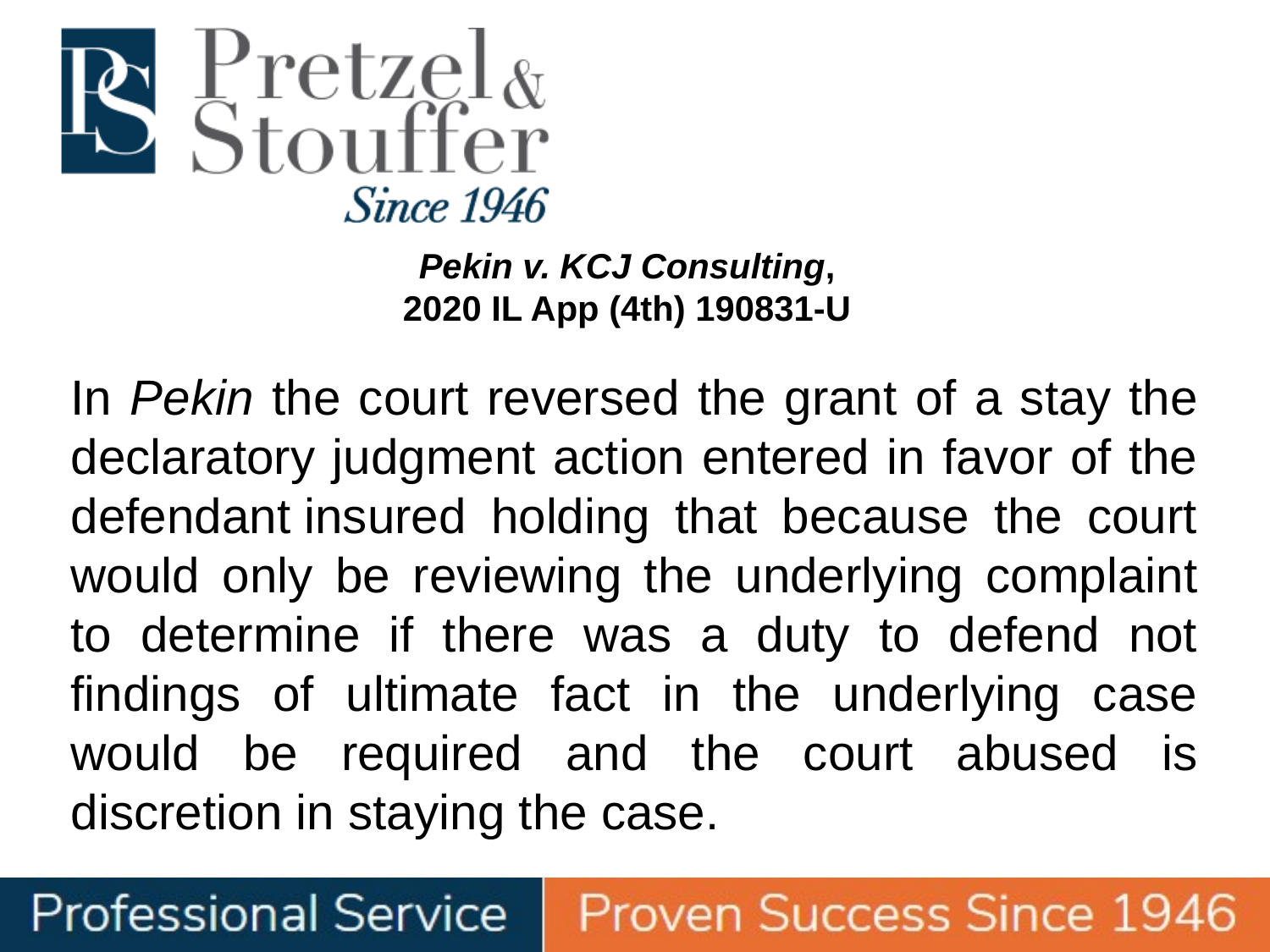

# Pekin v. KCJ Consulting, 2020 IL App (4th) 190831-U
In Pekin the court reversed the grant of a stay the declaratory judgment action entered in favor of the defendant insured holding that because the court would only be reviewing the underlying complaint to determine if there was a duty to defend not findings of ultimate fact in the underlying case would be required and the court abused is discretion in staying the case.